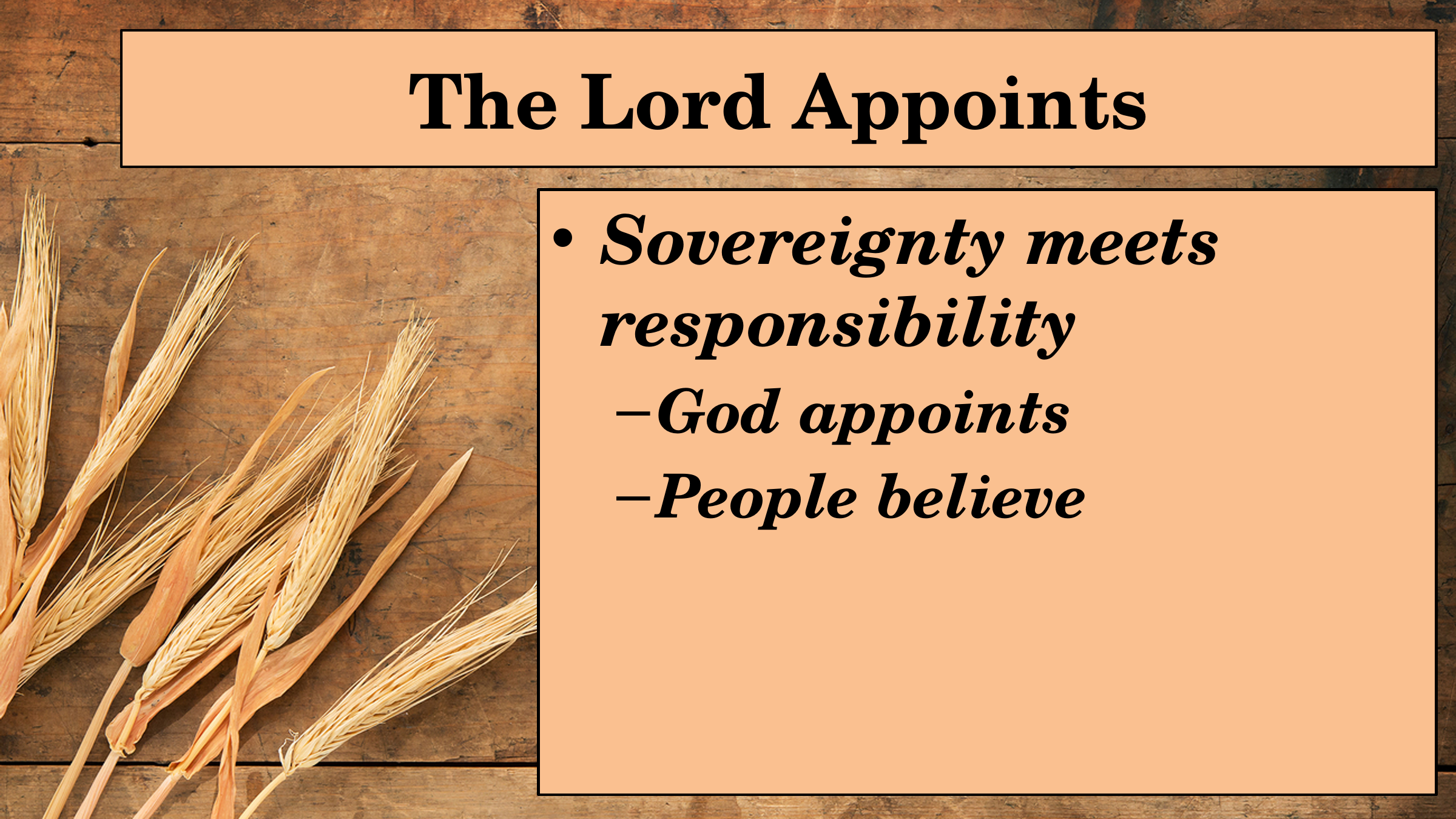

# The Lord Appoints
Sovereignty meets responsibility
God appoints
People believe